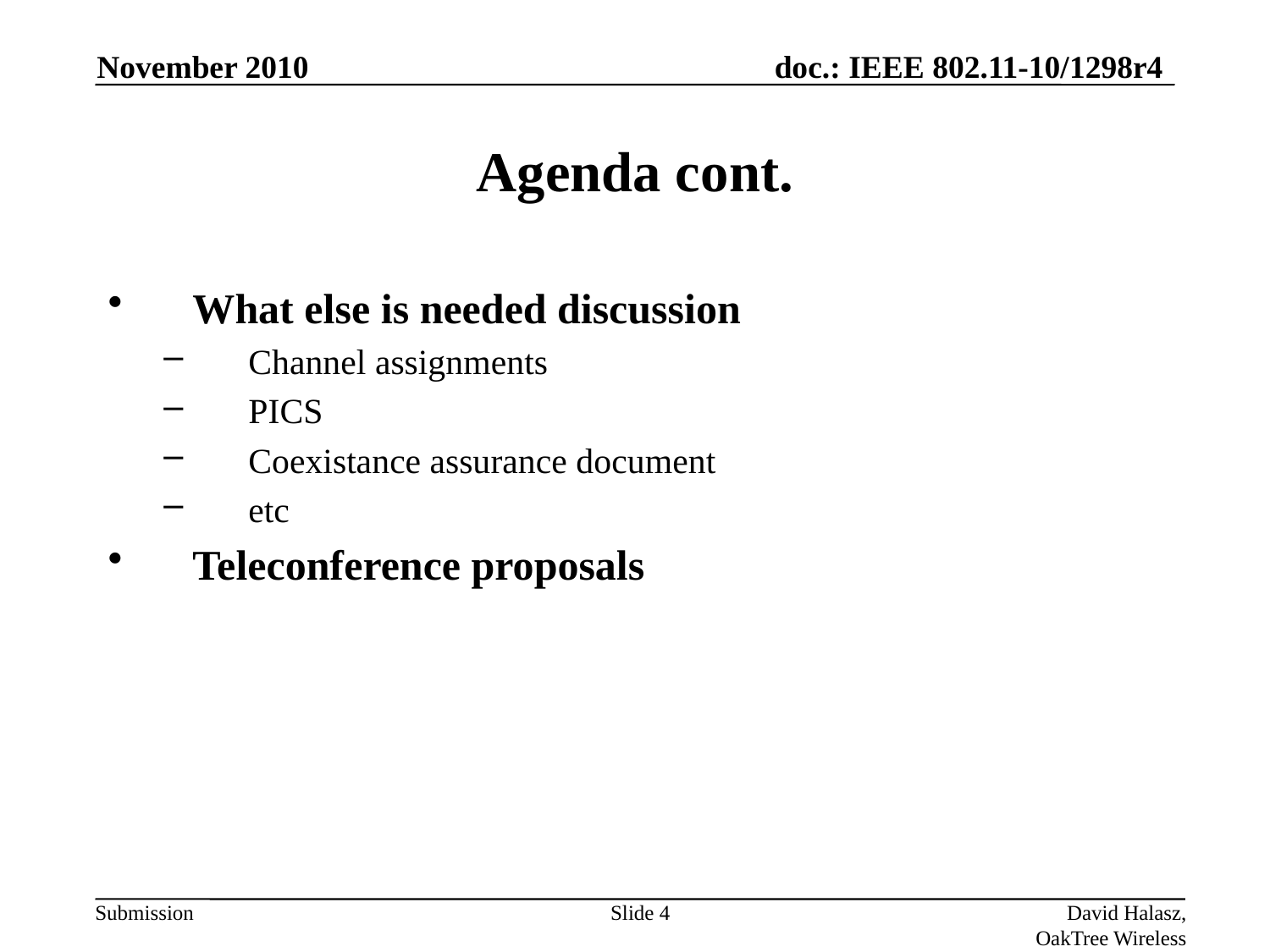

November 2010
# Agenda cont.
What else is needed discussion
Channel assignments
PICS
Coexistance assurance document
etc
Teleconference proposals

Slide 4
David Halasz, OakTree Wireless